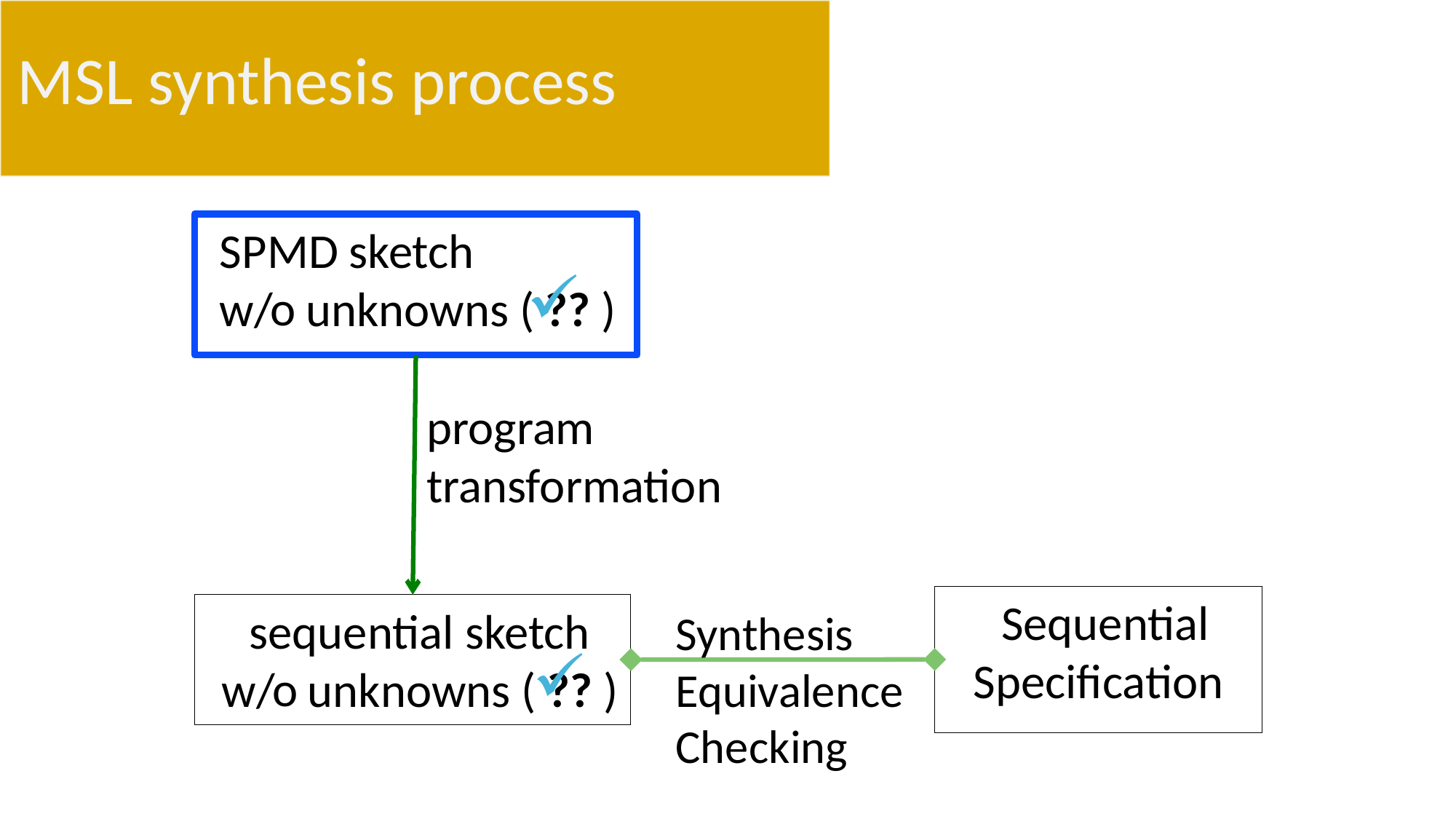

# MSL synthesis process
SPMD sketch
w/   unknowns ( ?? )

o
program transformation
Sequential
Specification
sequential sketch
w/   unknowns ( ?? )
Synthesis
Equivalence Checking

o